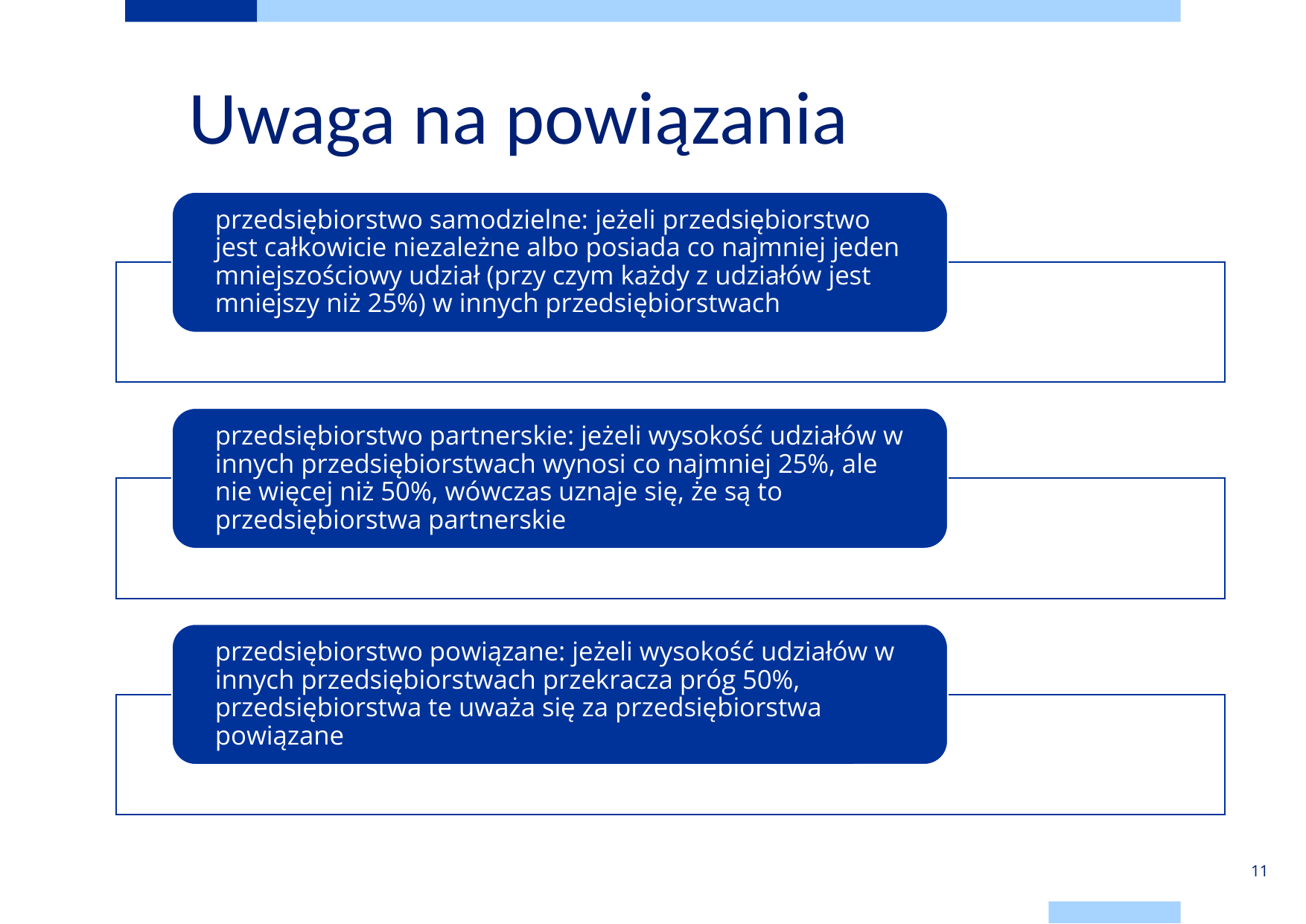

Uwaga na powiązania
przedsiębiorstwo samodzielne: jeżeli przedsiębiorstwo jest całkowicie niezależne albo posiada co najmniej jeden mniejszościowy udział (przy czym każdy z udziałów jest mniejszy niż 25%) w innych przedsiębiorstwach
przedsiębiorstwo partnerskie: jeżeli wysokość udziałów w innych przedsiębiorstwach wynosi co najmniej 25%, ale nie więcej niż 50%, wówczas uznaje się, że są to przedsiębiorstwa partnerskie
przedsiębiorstwo powiązane: jeżeli wysokość udziałów w innych przedsiębiorstwach przekracza próg 50%, przedsiębiorstwa te uważa się za przedsiębiorstwa powiązane

11